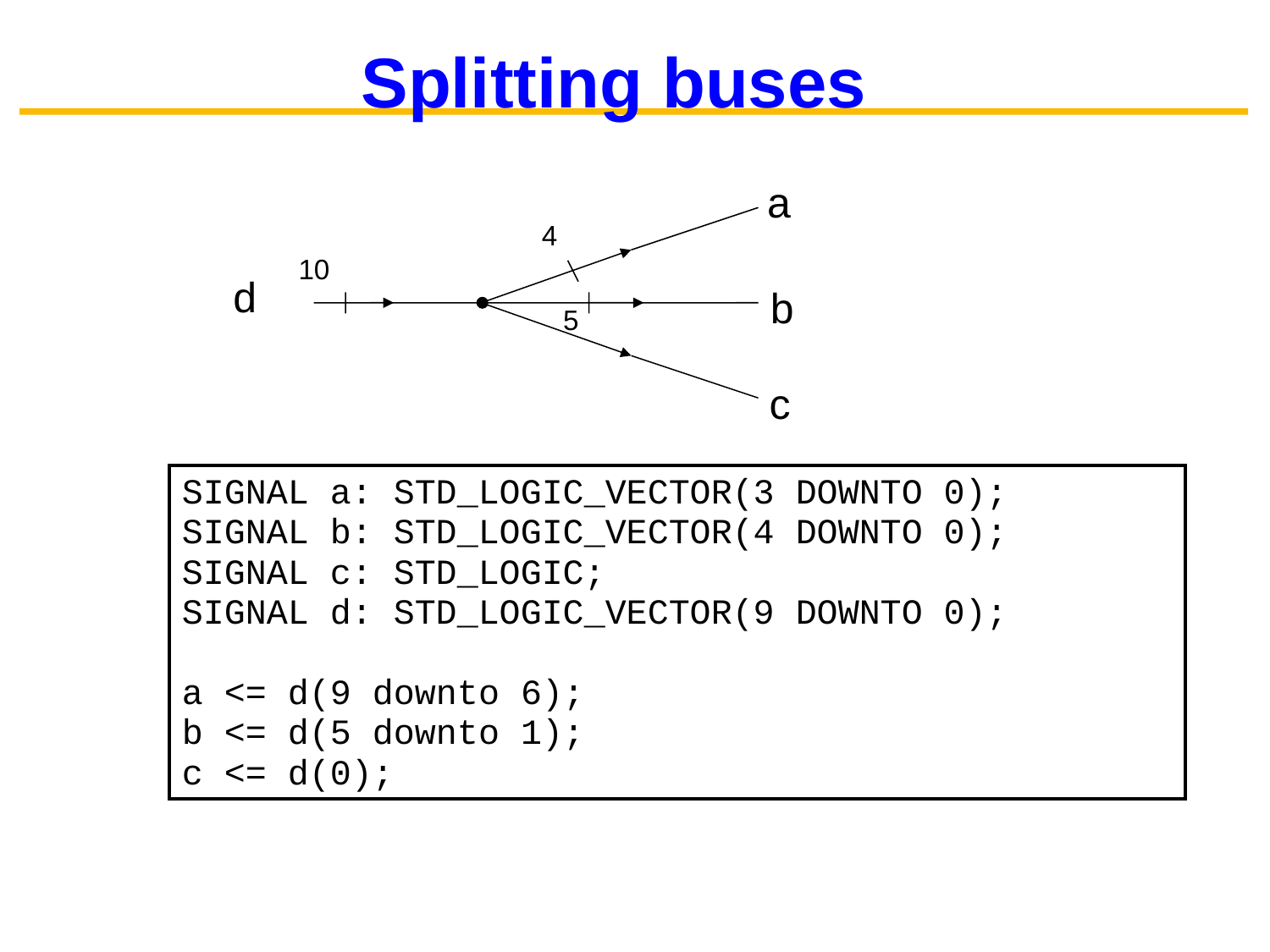

# Splitting buses
a

4
10

d
b

5

c
SIGNAL a: STD_LOGIC_VECTOR(3 DOWNTO 0);
SIGNAL b: STD_LOGIC_VECTOR(4 DOWNTO 0);
SIGNAL c: STD_LOGIC;
SIGNAL d: STD_LOGIC_VECTOR(9 DOWNTO 0);

a <= d(9 downto 6);
b <= d(5 downto 1);
c <= d(0);